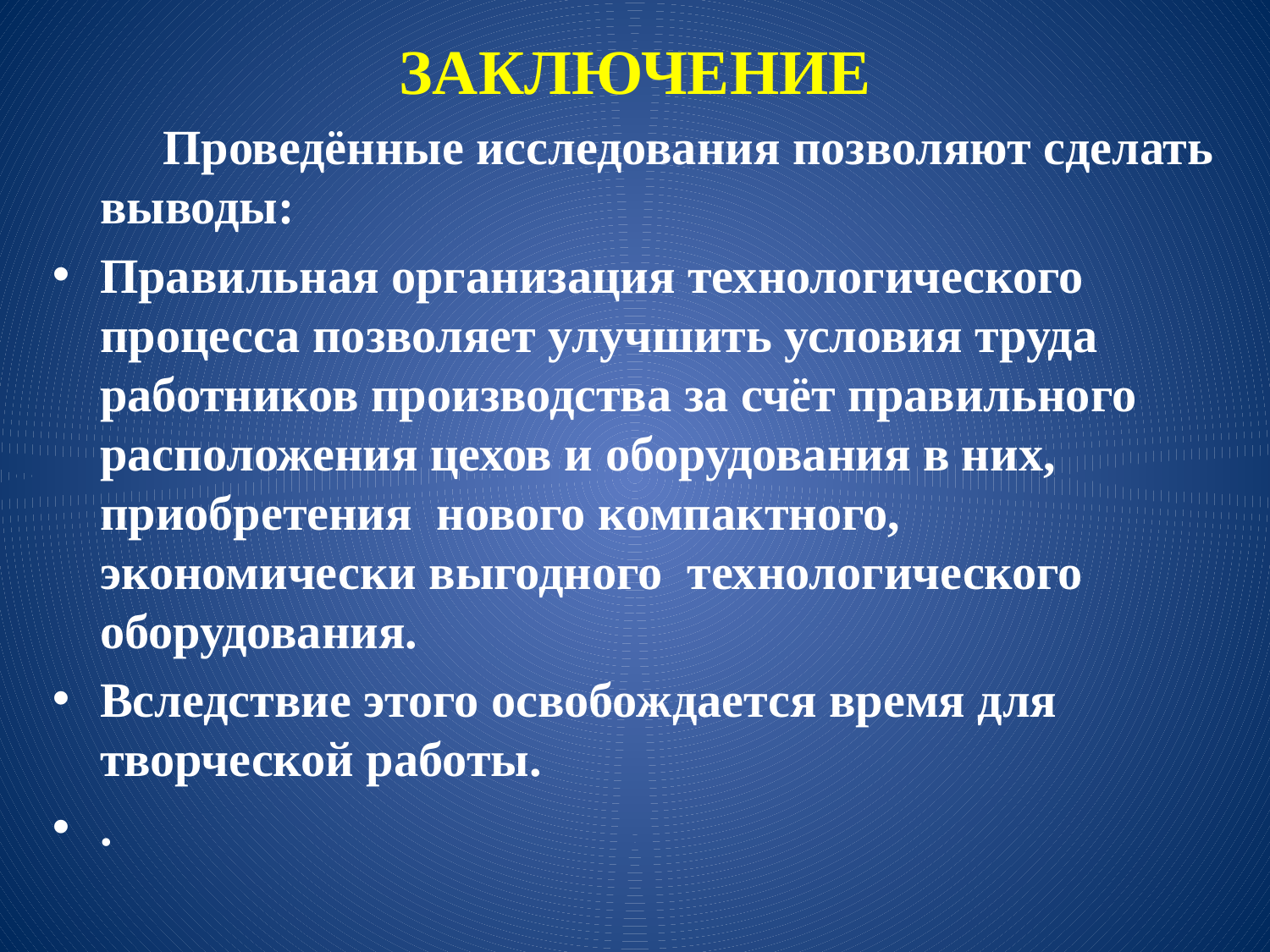

# ЗАКЛЮЧЕНИЕ
         Проведённые исследования позволяют сделать выводы:
Правильная организация технологического процесса позволяет улучшить условия труда работников производства за счёт правильного расположения цехов и оборудования в них, приобретения  нового компактного, экономически выгодного  технологического оборудования.
Вследствие этого освобождается время для творческой работы.
.